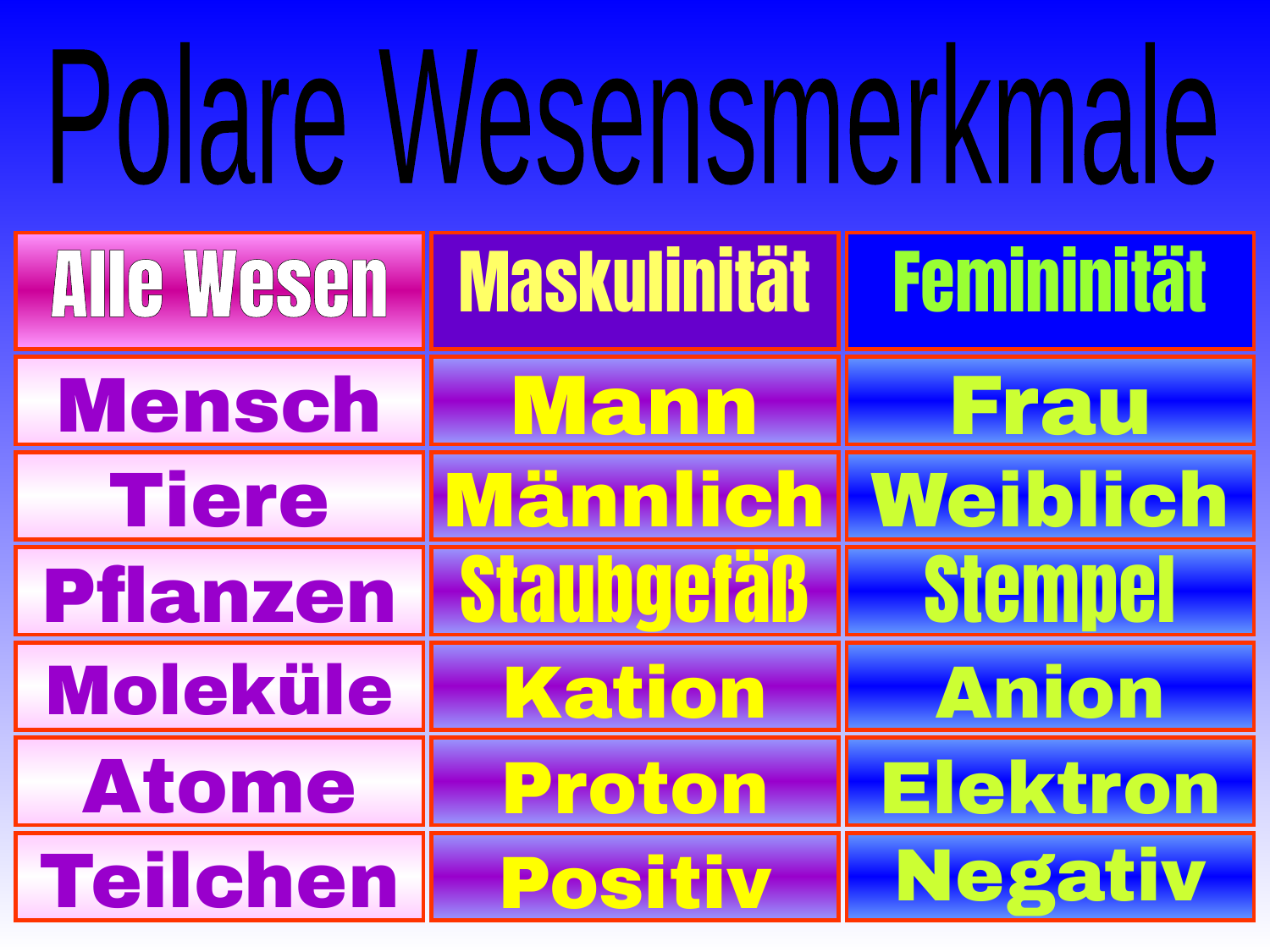

Polare Wesensmerkmale
Alle Wesen
Maskulinität
Femininität
Mensch
Mann
Frau
Tiere
Männlich
Weiblich
Pflanzen
Staubgefäß
Stempel
Moleküle
Kation
Anion
Atome
Proton
Elektron
Teilchen
Positiv
Negativ